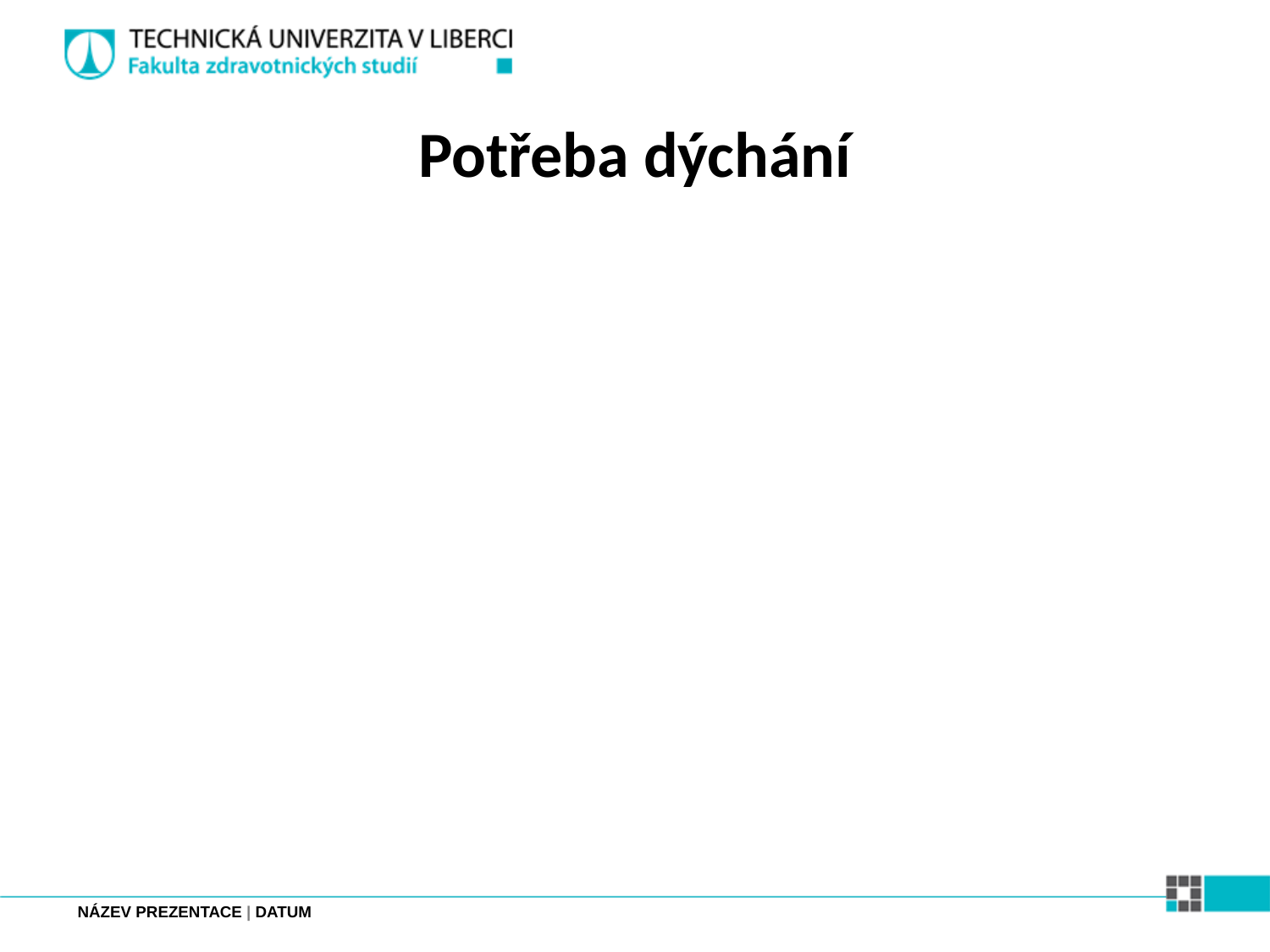

# Potřeba dýchání

NÁZEV PREZENTACE | DATUM